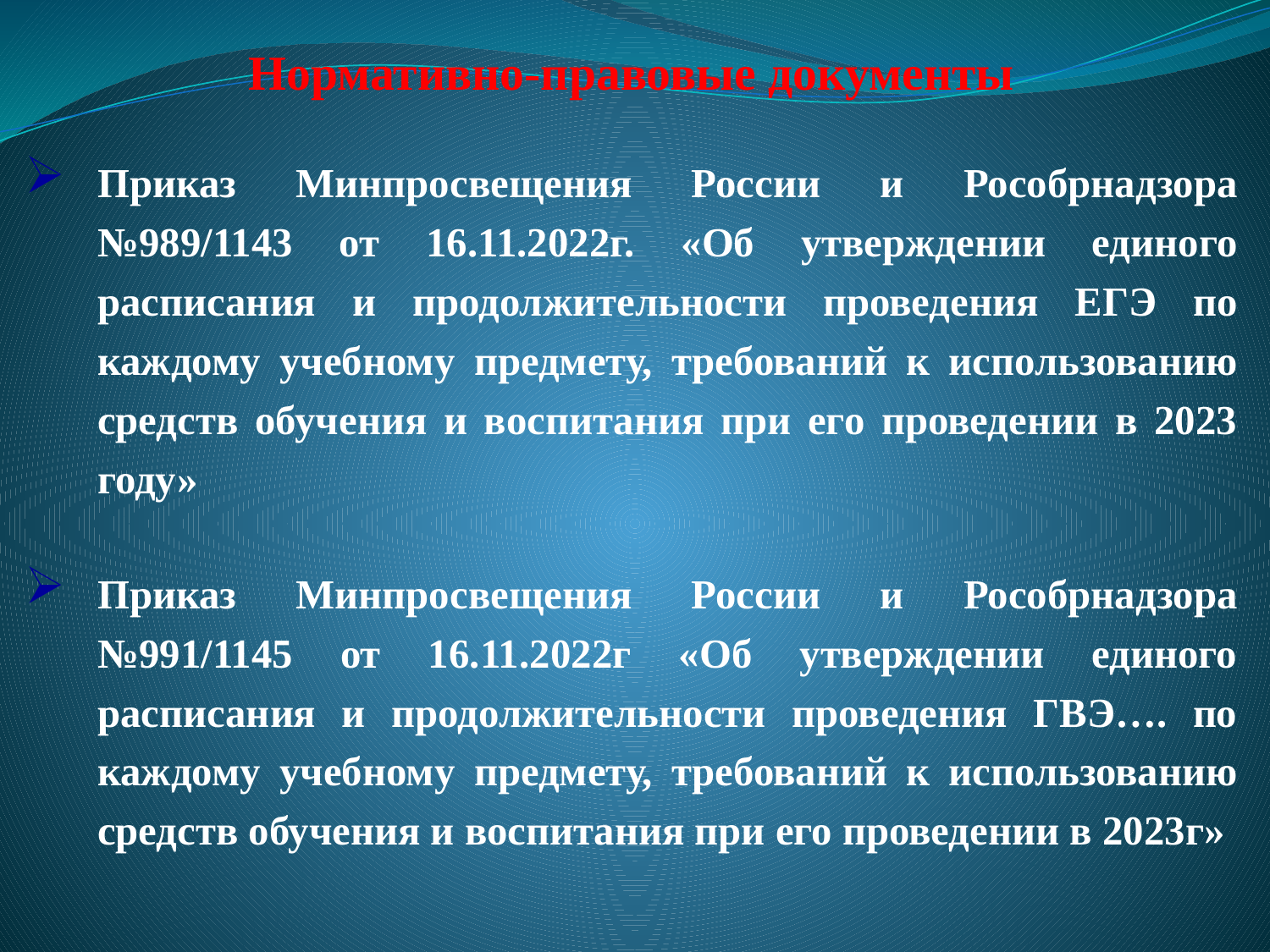

Нормативно-правовые документы

Приказ Минпросвещения России и Рособрнадзора №989/1143 от 16.11.2022г. «Об утверждении единого расписания и продолжительности проведения ЕГЭ по каждому учебному предмету, требований к использованию средств обучения и воспитания при его проведении в 2023 году»

Приказ Минпросвещения России и Рособрнадзора №991/1145 от 16.11.2022г «Об утверждении единого расписания и продолжительности проведения ГВЭ…. по каждому учебному предмету, требований к использованию средств обучения и воспитания при его проведении в 2023г»